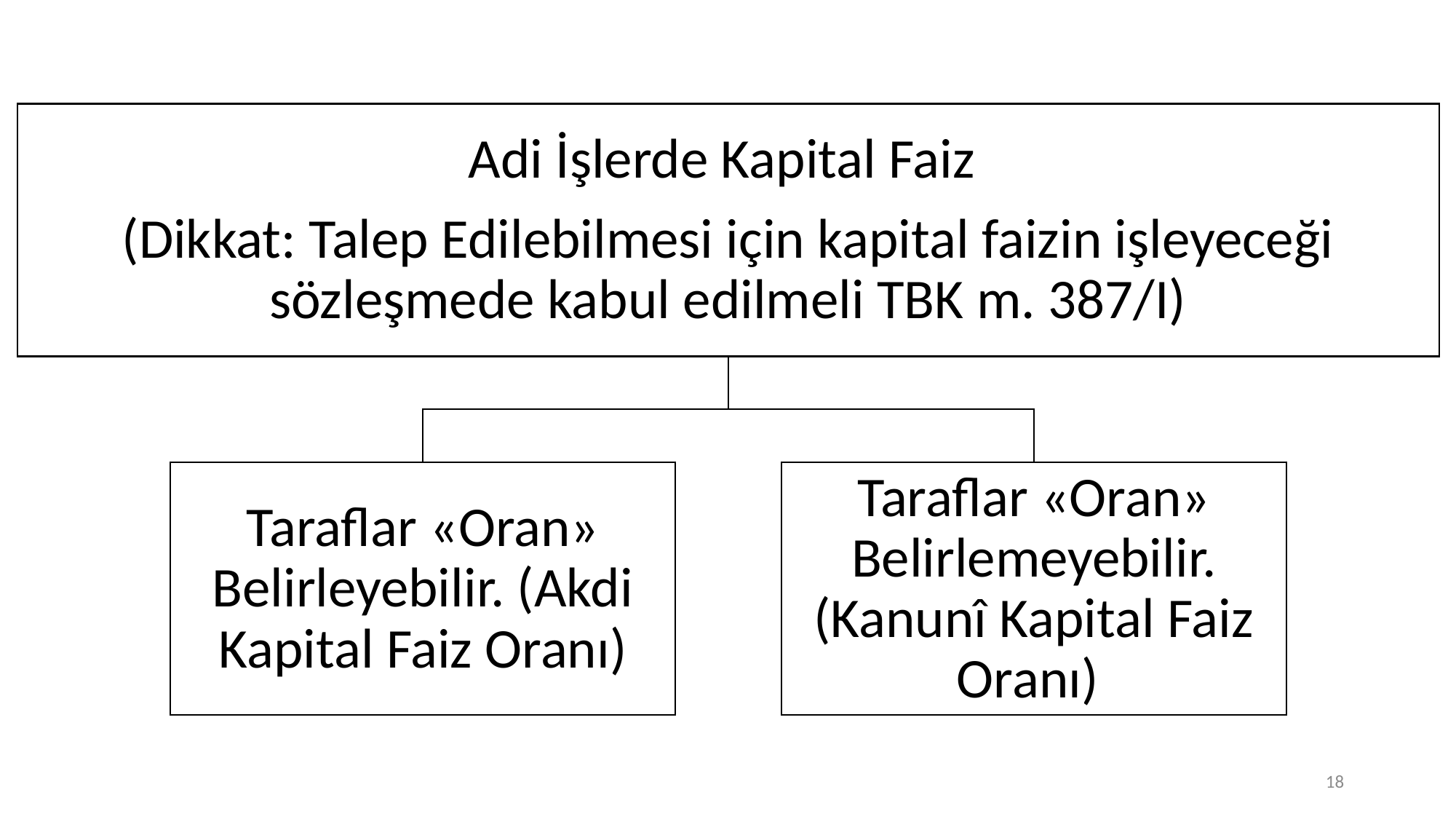

Adi İşlerde Kapital Faiz
(Dikkat: Talep Edilebilmesi için kapital faizin işleyeceği sözleşmede kabul edilmeli TBK m. 387/I)
Taraflar «Oran» Belirleyebilir. (Akdi Kapital Faiz Oranı)
Taraflar «Oran» Belirlemeyebilir. (Kanunî Kapital Faiz Oranı)
18